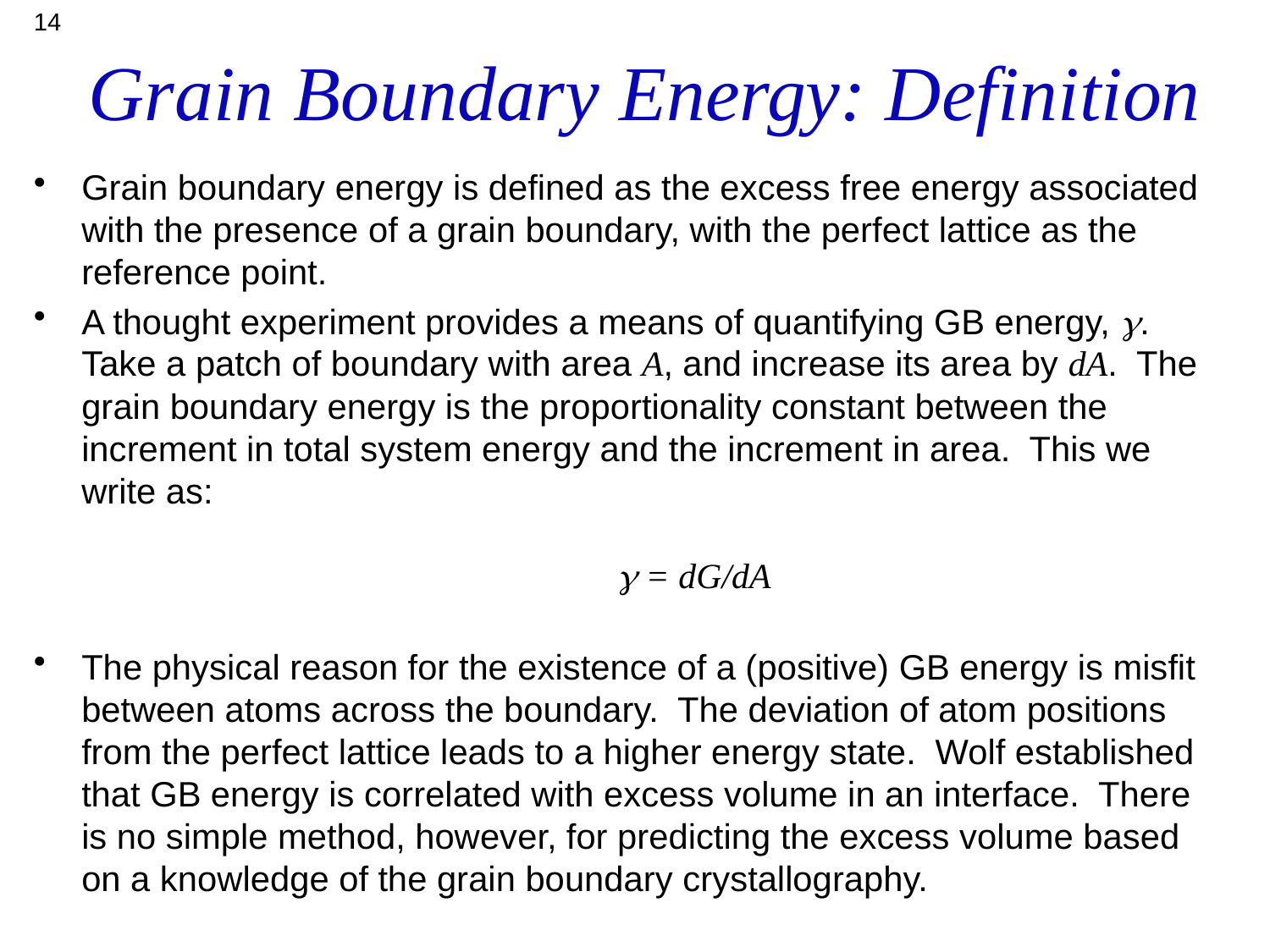

14
# Grain Boundary Energy: Definition
Grain boundary energy is defined as the excess free energy associated with the presence of a grain boundary, with the perfect lattice as the reference point.
A thought experiment provides a means of quantifying GB energy, γ.  Take a patch of boundary with area A, and increase its area by dA.  The grain boundary energy is the proportionality constant between the increment in total system energy and the increment in area.  This we write as:
                                                       γ = dG/dA
The physical reason for the existence of a (positive) GB energy is misfit between atoms across the boundary.  The deviation of atom positions from the perfect lattice leads to a higher energy state.  Wolf established that GB energy is correlated with excess volume in an interface.  There is no simple method, however, for predicting the excess volume based on a knowledge of the grain boundary crystallography.